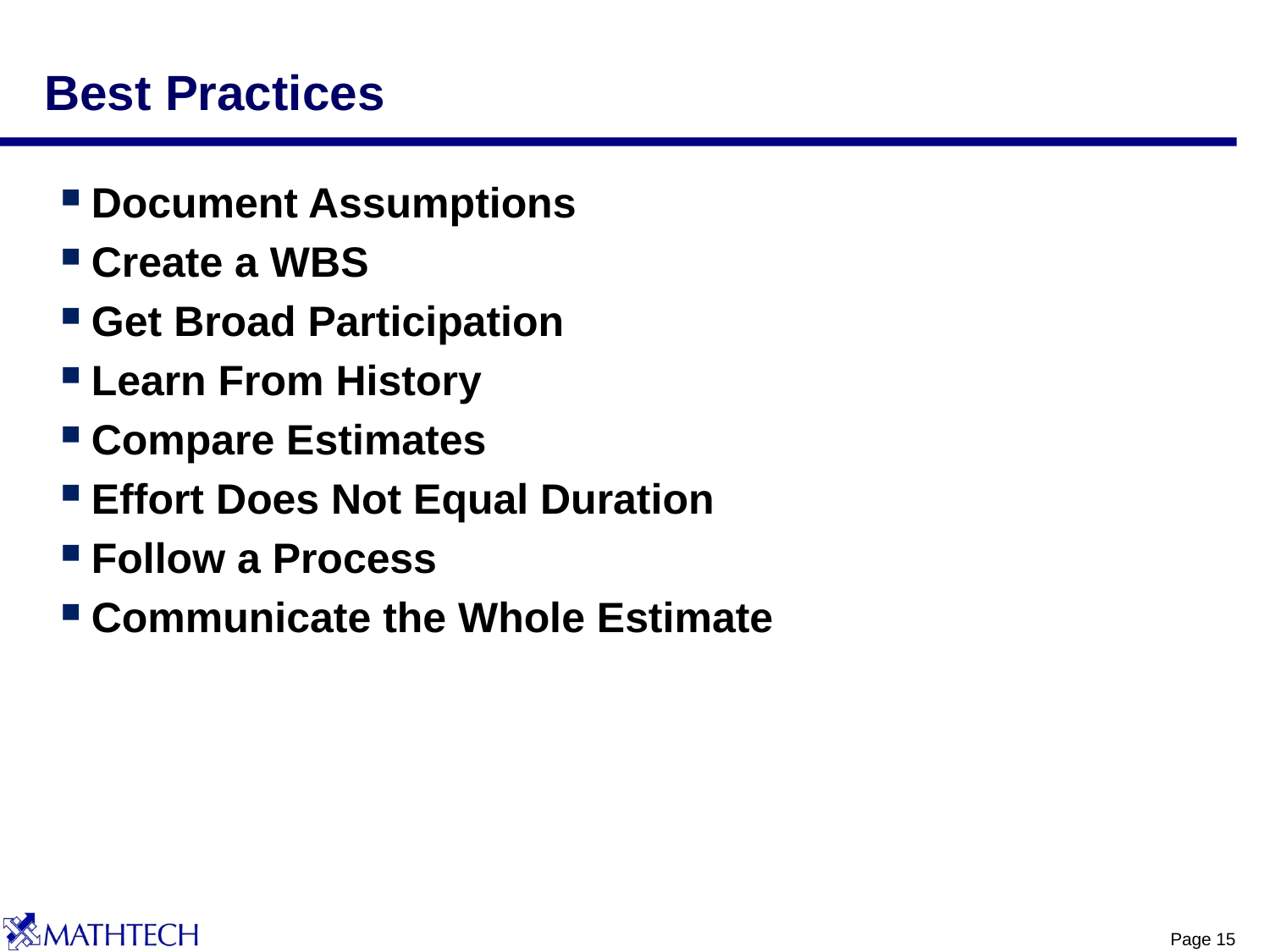

# Best Practices
Document Assumptions
Create a WBS
Get Broad Participation
Learn From History
Compare Estimates
Effort Does Not Equal Duration
Follow a Process
Communicate the Whole Estimate

Page 15